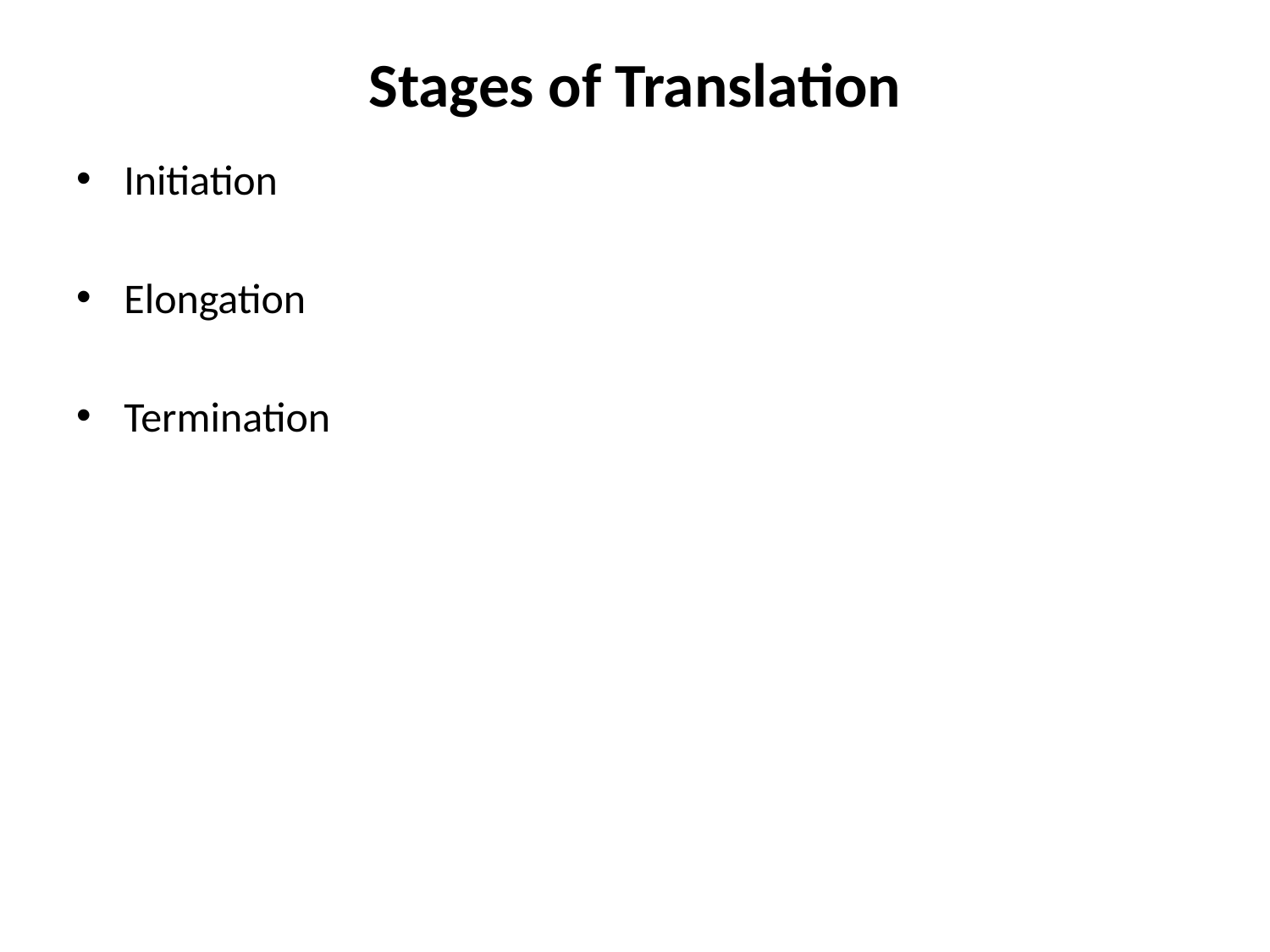

# Stages of Translation
Initiation

Elongation

Termination